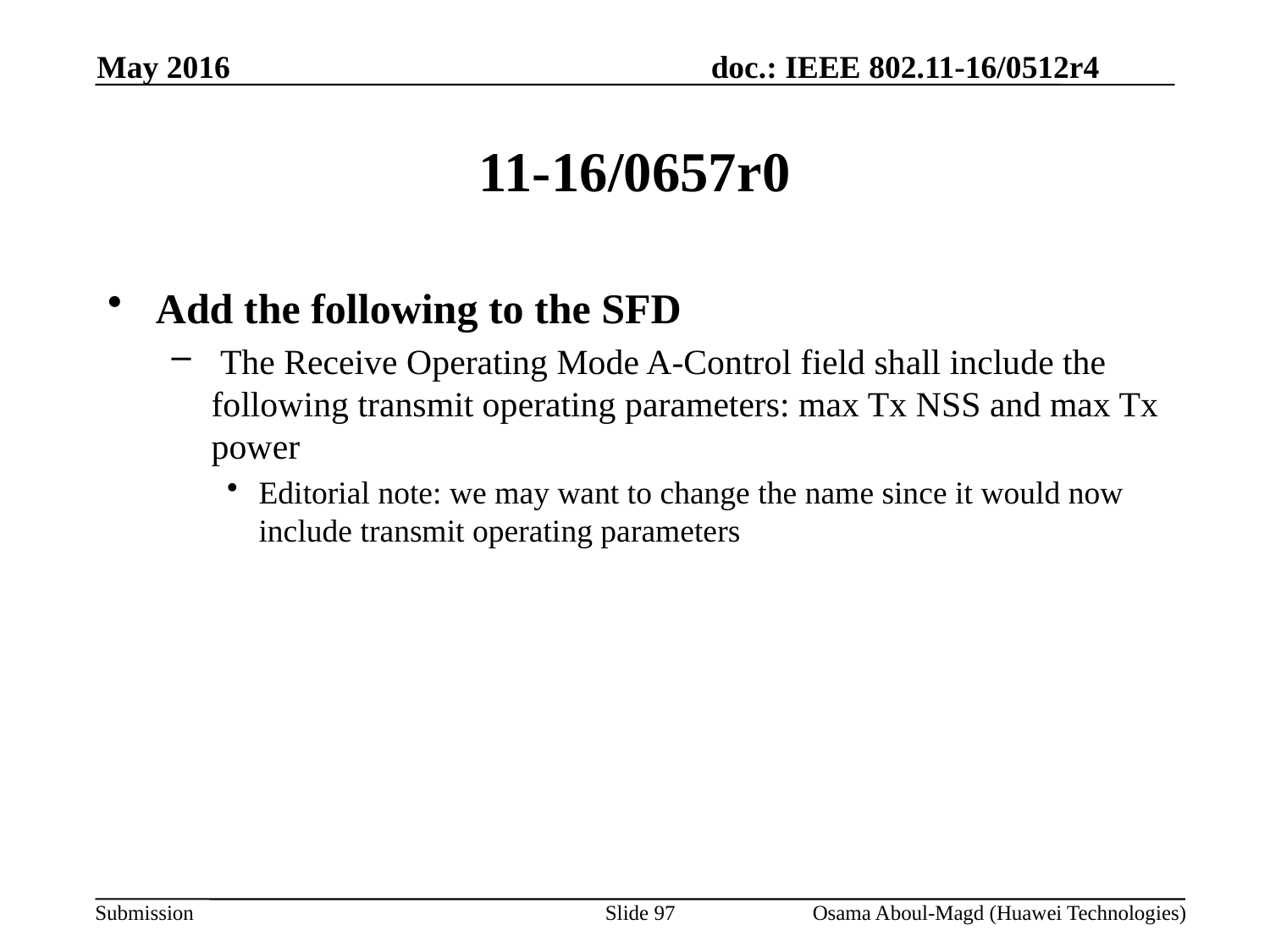

May 2016
# 11-16/0657r0
Add the following to the SFD
 The Receive Operating Mode A-Control field shall include the following transmit operating parameters: max Tx NSS and max Tx power
Editorial note: we may want to change the name since it would now include transmit operating parameters

Slide 97
Osama Aboul-Magd (Huawei Technologies)